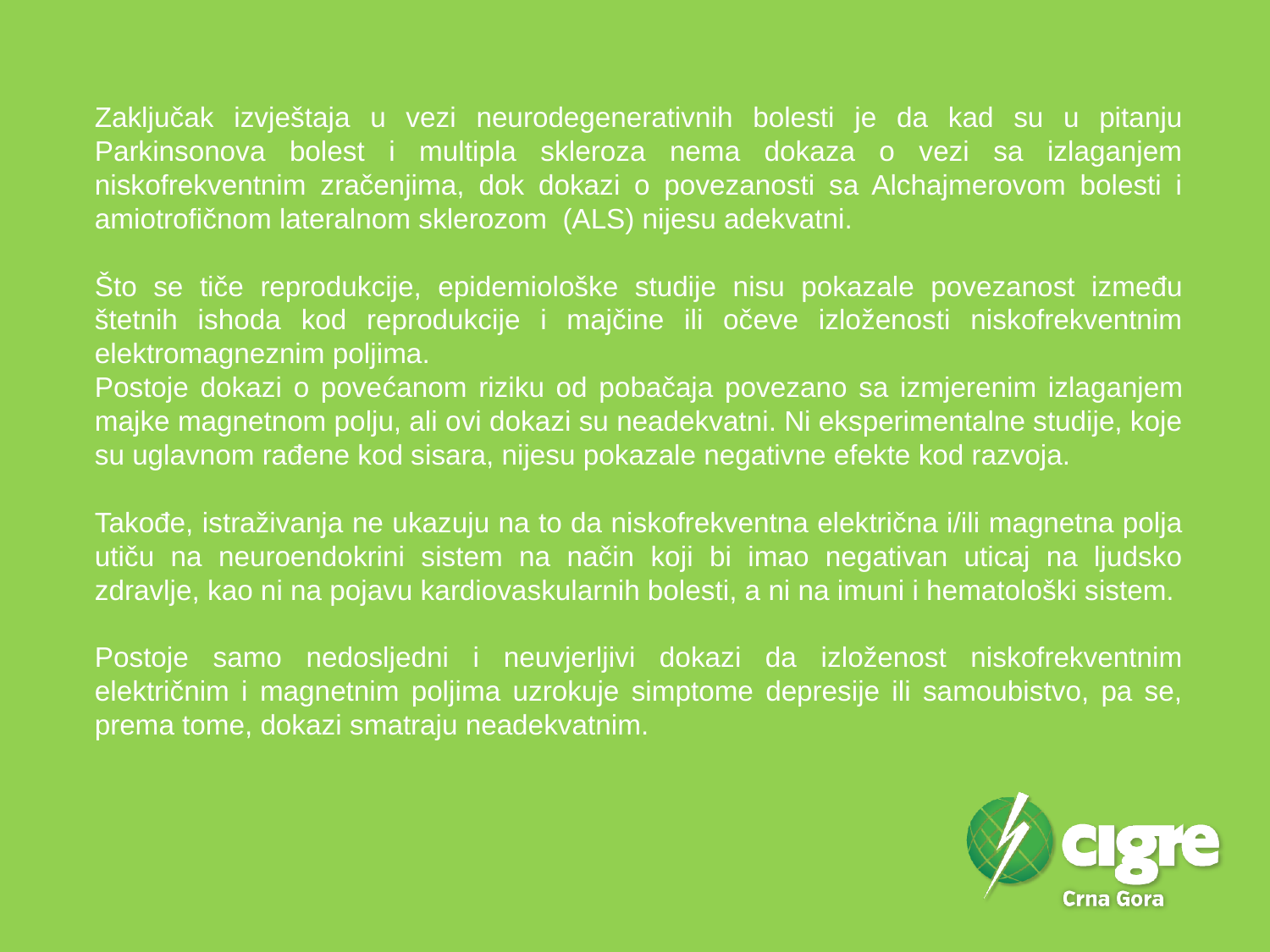

Zaključak izvještaja u vezi neurodegenerativnih bolesti je da kad su u pitanju Parkinsonova bolest i multipla skleroza nema dokaza o vezi sa izlaganjem niskofrekventnim zračenjima, dok dokazi o povezanosti sa Alchajmerovom bolesti i amiotrofičnom lateralnom sklerozom  (ALS) nijesu adekvatni.

Što se tiče reprodukcije, epidemiološke studije nisu pokazale povezanost između štetnih ishoda kod reprodukcije i majčine ili očeve izloženosti niskofrekventnim elektromagneznim poljima.
Postoje dokazi o povećanom riziku od pobačaja povezano sa izmjerenim izlaganjem majke magnetnom polju, ali ovi dokazi su neadekvatni. Ni eksperimentalne studije, koje su uglavnom rađene kod sisara, nijesu pokazale negativne efekte kod razvoja.

Takođe, istraživanja ne ukazuju na to da niskofrekventna električna i/ili magnetna polja utiču na neuroendokrini sistem na način koji bi imao negativan uticaj na ljudsko zdravlje, kao ni na pojavu kardiovaskularnih bolesti, a ni na imuni i hematološki sistem.

Postoje samo nedosljedni i neuvjerljivi dokazi da izloženost niskofrekventnim električnim i magnetnim poljima uzrokuje simptome depresije ili samoubistvo, pa se, prema tome, dokazi smatraju neadekvatnim.